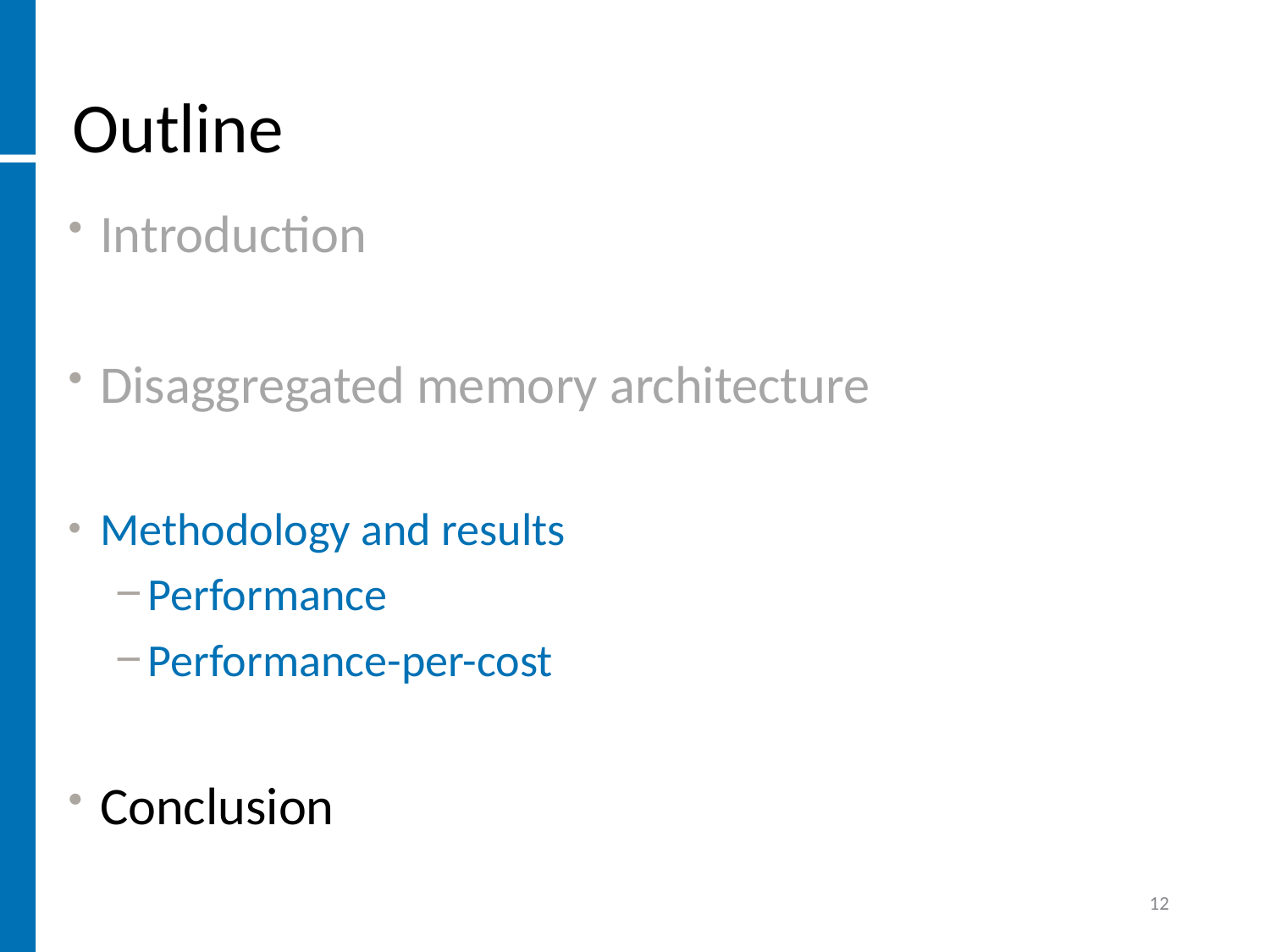

# Outline
Introduction

Disaggregated memory architecture

Methodology and results
Performance
Performance-per-cost

Conclusion

12